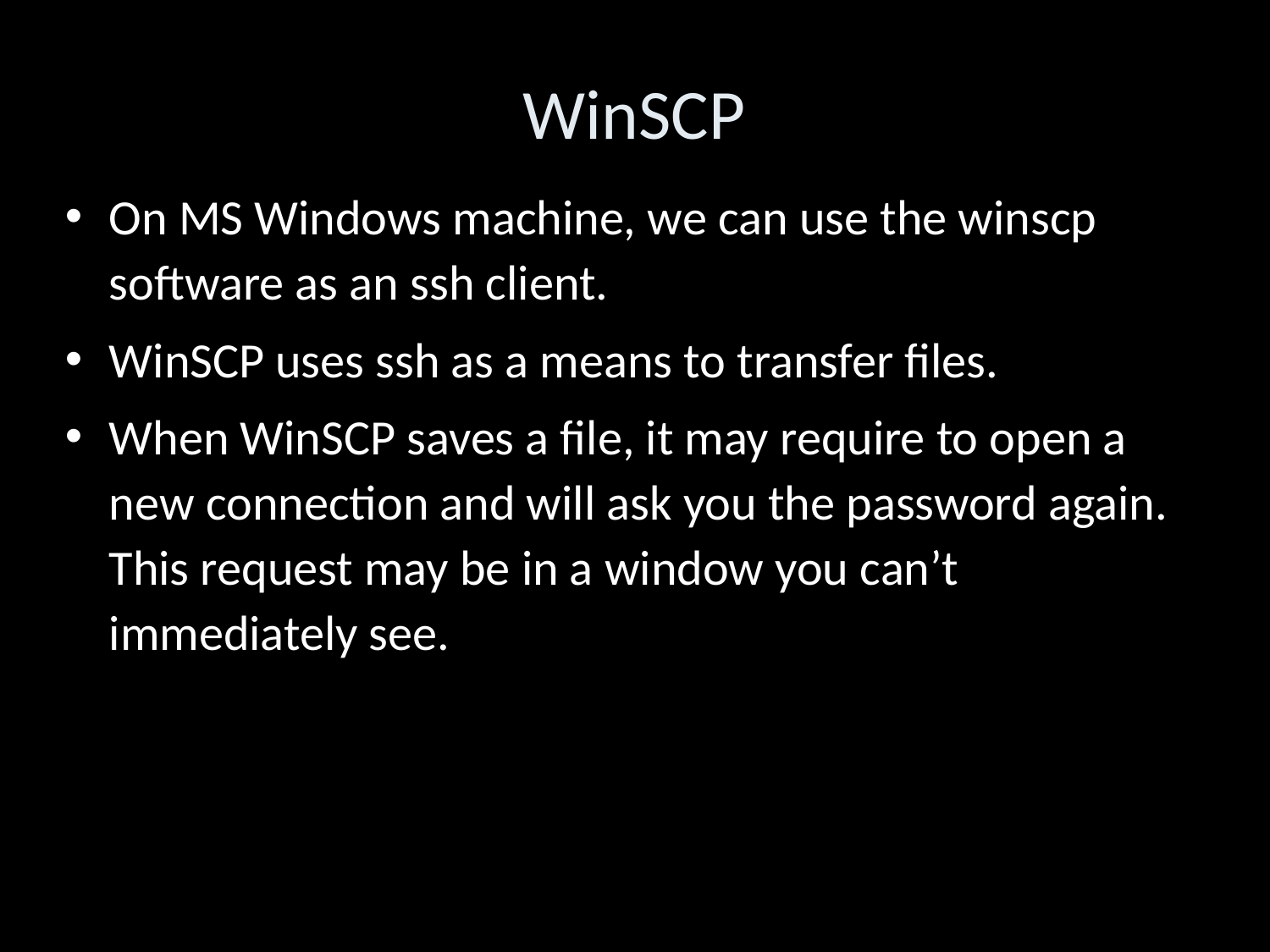

WinSCP
On MS Windows machine, we can use the winscp software as an ssh client.
WinSCP uses ssh as a means to transfer files.
When WinSCP saves a file, it may require to open a new connection and will ask you the password again. This request may be in a window you can’t immediately see.